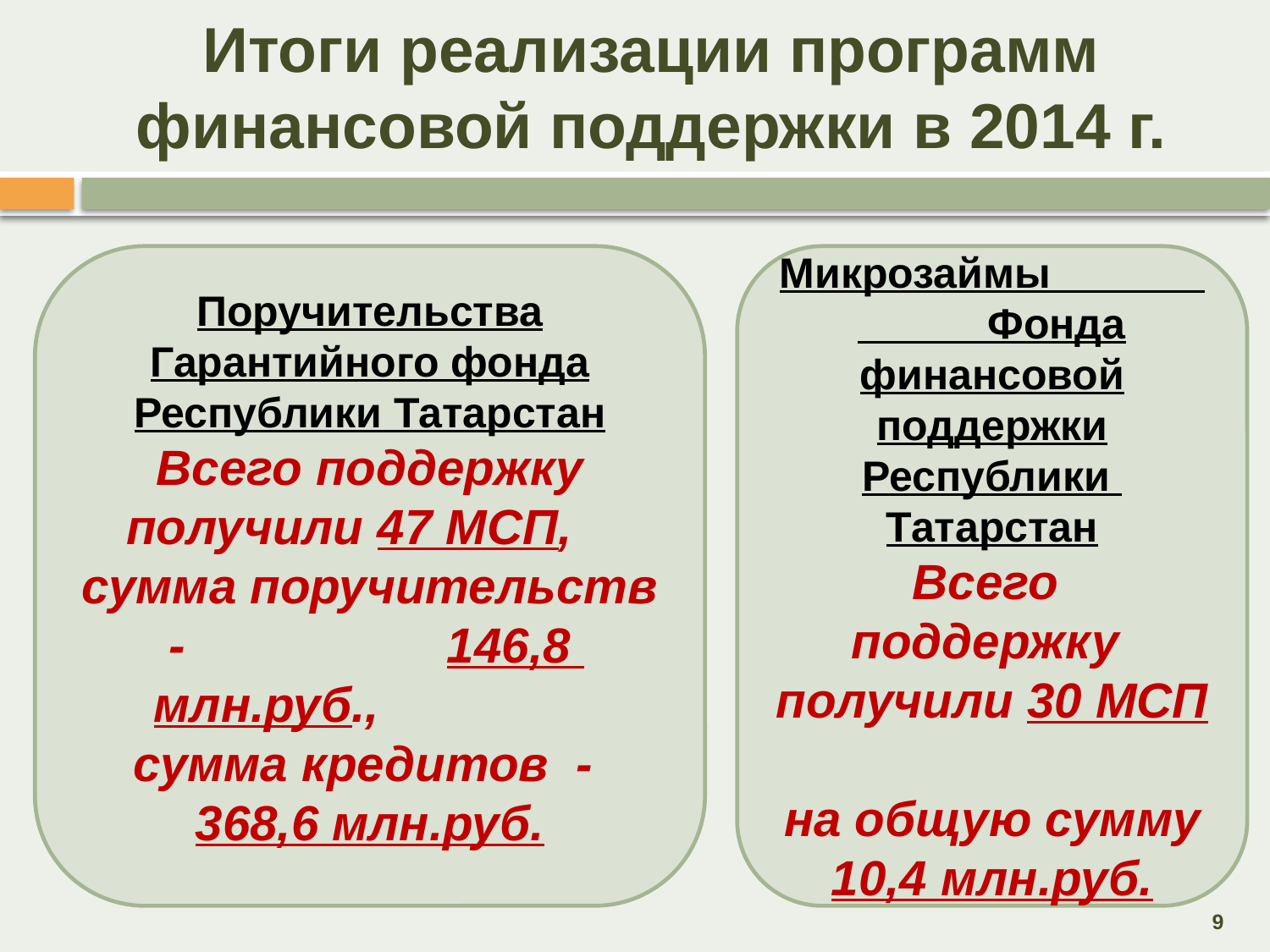

# Итоги реализации программ финансовой поддержки в 2014 г.
Микрозаймы                         Фонда финансовой поддержки Республики  Татарстан
Всего
поддержку
получили 30 МСП
на общую сумму 10,4 млн.руб.

Поручительства Гарантийного фонда Республики Татарстан
Всего поддержку получили 47 МСП,
сумма поручительств  -                   146,8  млн.руб.,                сумма кредитов  -
368,6 млн.руб.

9